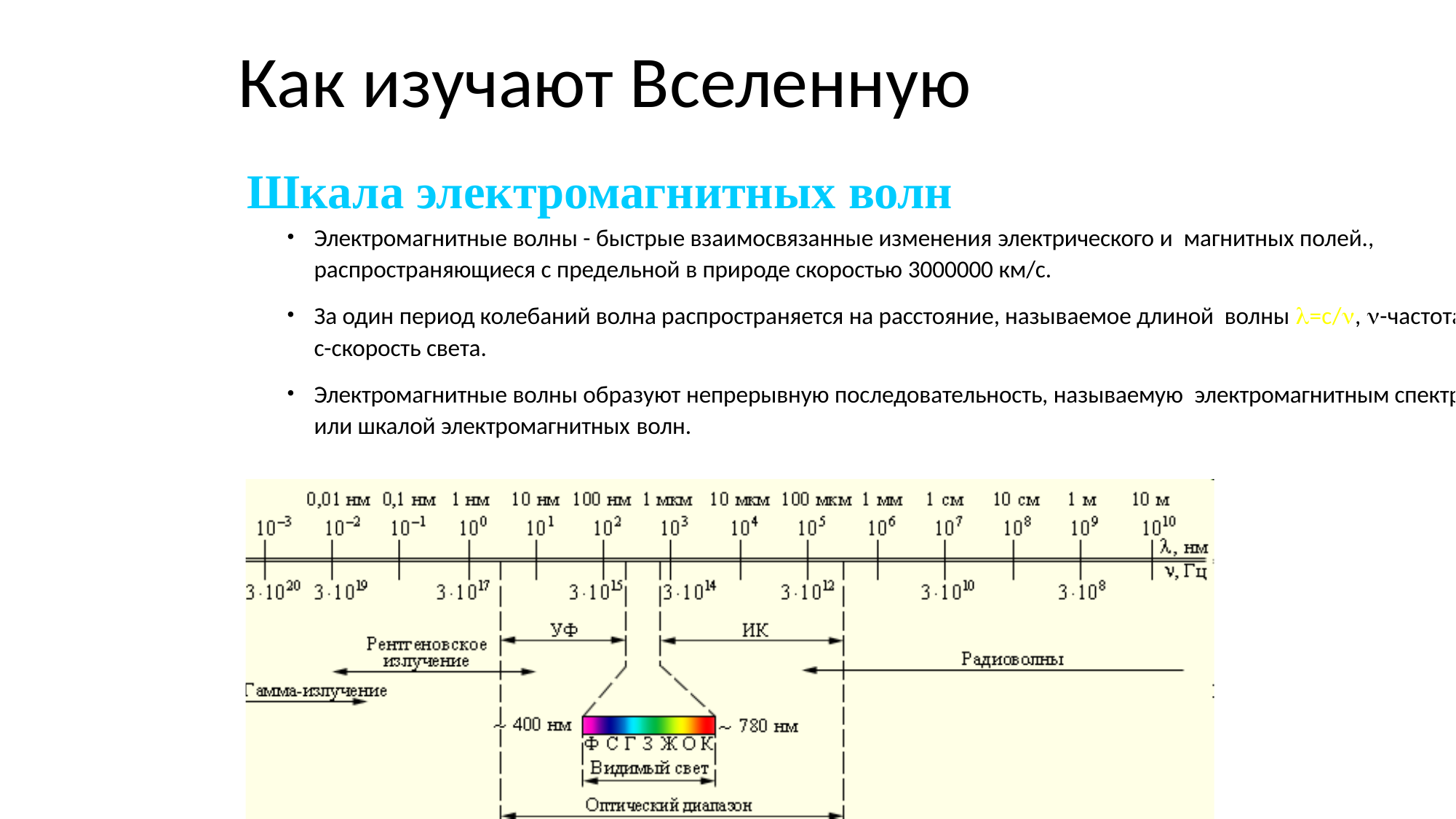

# Как изучают Вселенную
Шкала электромагнитных волн
Электромагнитные волны - быстрые взаимосвязанные изменения электрического и  магнитных полей., распространяющиеся с предельной в природе скоростью 3000000 км/с.
За один период колебаний волна распространяется на расстояние, называемое длиной  волны λ=с/ν, ν-частота, а с-скорость света.
Электромагнитные волны образуют непрерывную последовательность, называемую  электромагнитным спектром или шкалой электромагнитных волн.